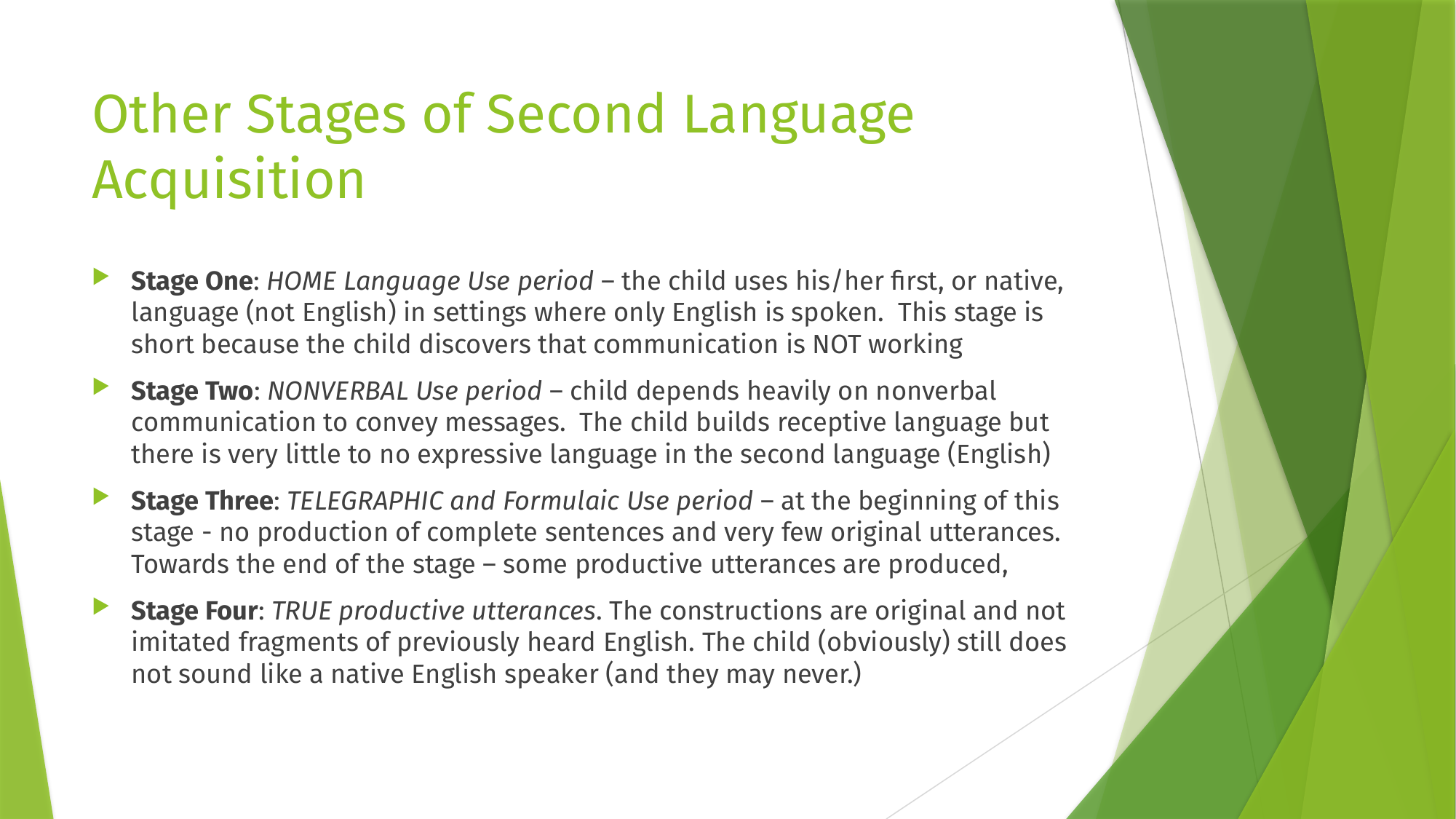

# Other Stages of Second Language Acquisition
Stage One: HOME Language Use period – the child uses his/her first, or native, language (not English) in settings where only English is spoken.  This stage is short because the child discovers that communication is NOT working
Stage Two: NONVERBAL Use period – child depends heavily on nonverbal communication to convey messages.  The child builds receptive language but there is very little to no expressive language in the second language (English)
Stage Three: TELEGRAPHIC and Formulaic Use period – at the beginning of this stage - no production of complete sentences and very few original utterances.  Towards the end of the stage – some productive utterances are produced,
Stage Four: TRUE productive utterances. The constructions are original and not imitated fragments of previously heard English. The child (obviously) still does not sound like a native English speaker (and they may never.)